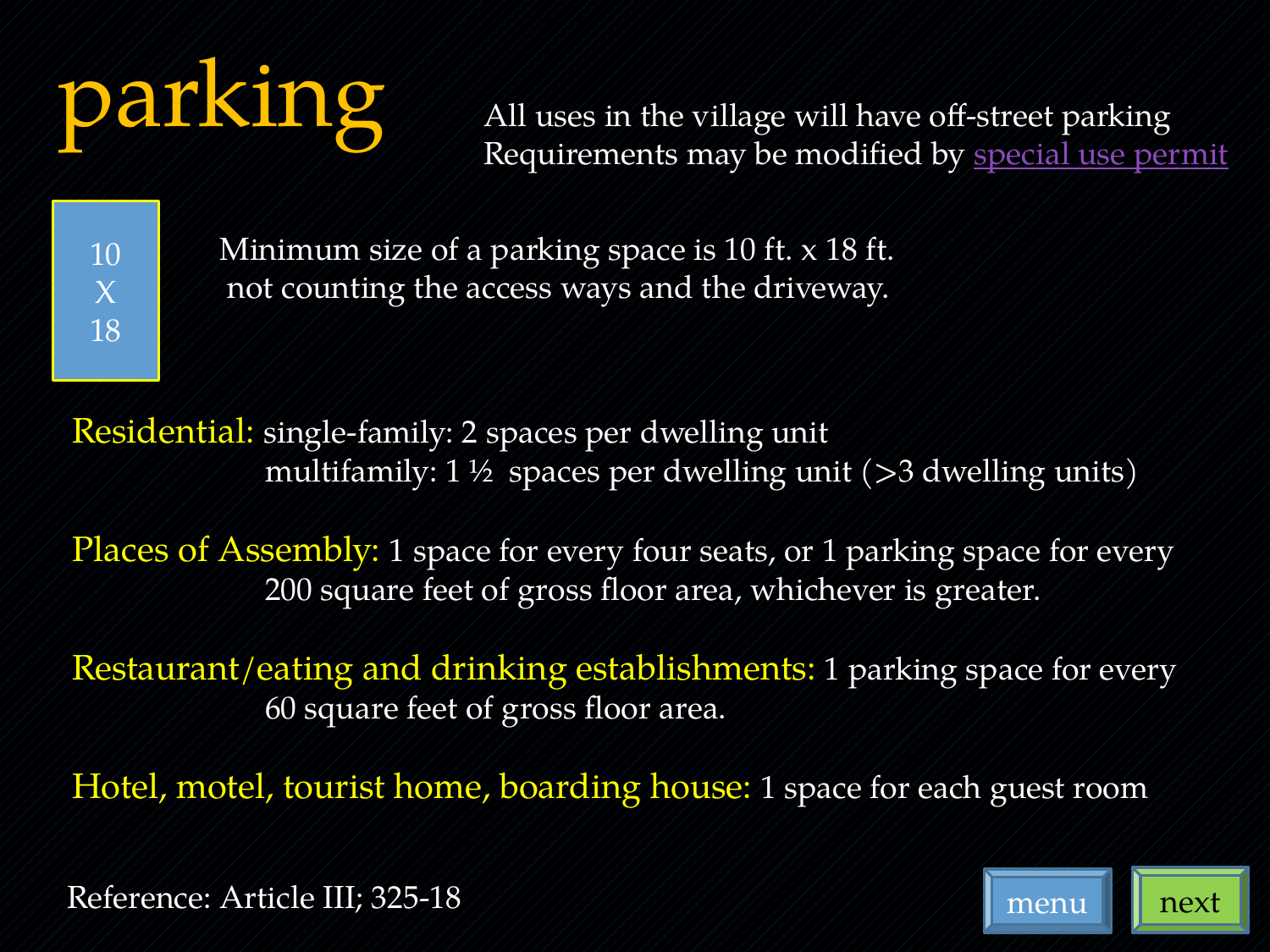

parking
All uses in the village will have off-street parking
Requirements may be modified by special use permit
10
X
18
Minimum size of a parking space is 10 ft. x 18 ft.
 not counting the access ways and the driveway.
Residential: single-family: 2 spaces per dwelling unit
                        multifamily: 1 ½  spaces per dwelling unit (>3 dwelling units)

Places of Assembly: 1 space for every four seats, or 1 parking space for every
                        200 square feet of gross floor area, whichever is greater.

Restaurant/eating and drinking establishments: 1 parking space for every
                        60 square feet of gross floor area.

Hotel, motel, tourist home, boarding house: 1 space for each guest room
next
menu
Reference: Article III; 325-18